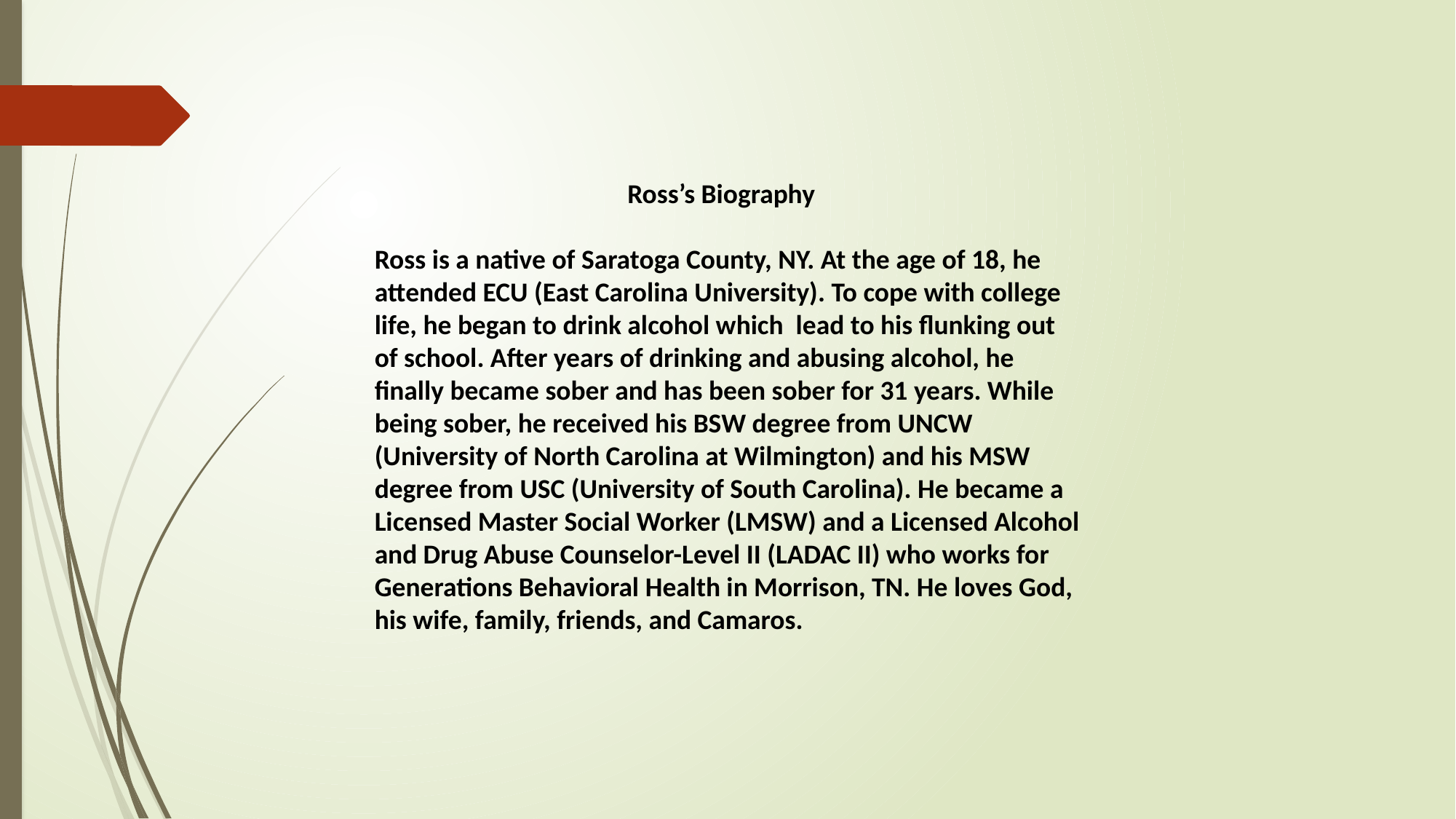

Ross’s Biography

Ross is a native of Saratoga County, NY. At the age of 18, he attended ECU (East Carolina University). To cope with college life, he began to drink alcohol which  lead to his flunking out of school. After years of drinking and abusing alcohol, he finally became sober and has been sober for 31 years. While being sober, he received his BSW degree from UNCW (University of North Carolina at Wilmington) and his MSW degree from USC (University of South Carolina). He became a Licensed Master Social Worker (LMSW) and a Licensed Alcohol and Drug Abuse Counselor-Level II (LADAC II) who works for Generations Behavioral Health in Morrison, TN. He loves God, his wife, family, friends, and Camaros.